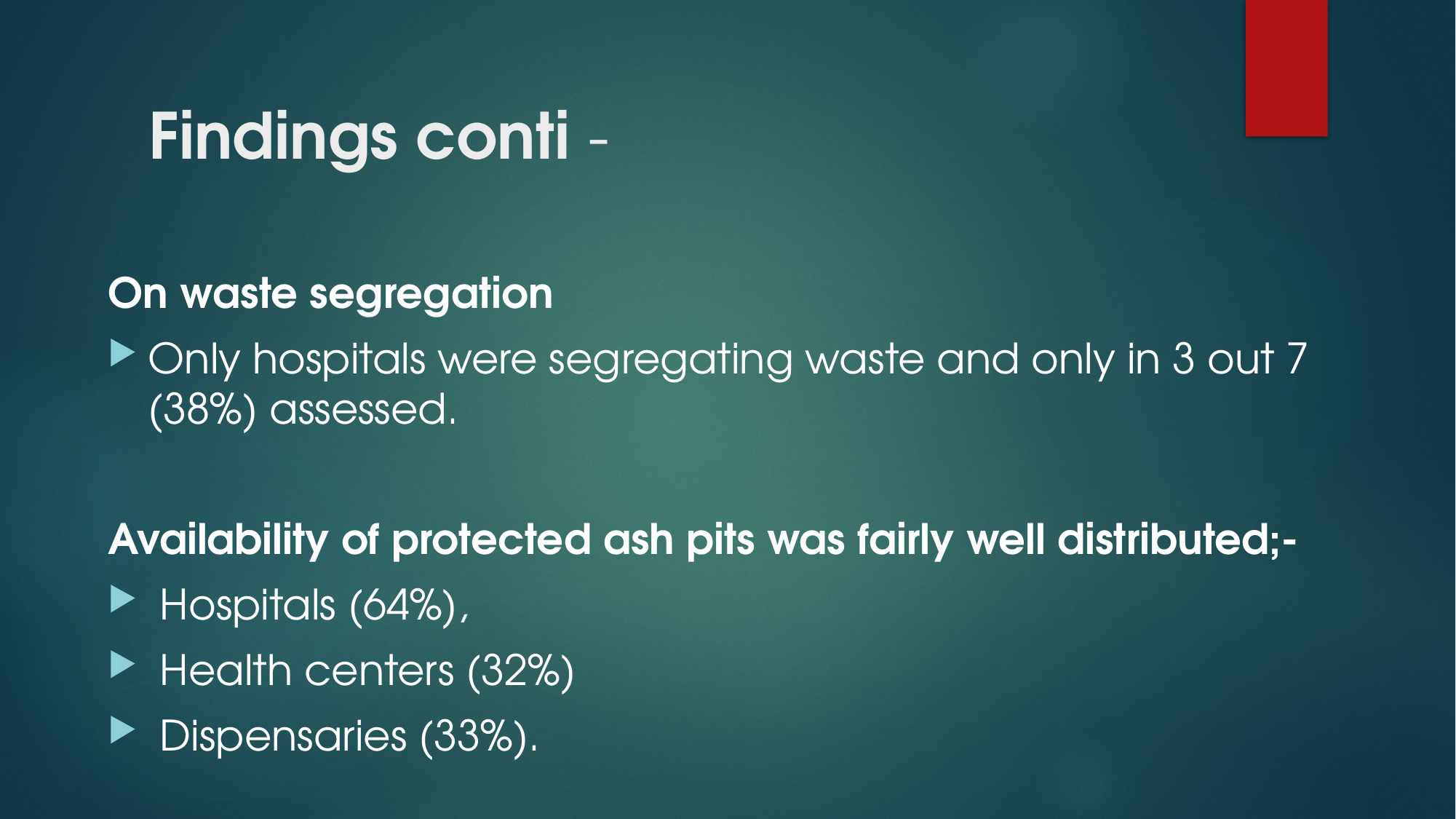

# Findings conti -

On waste segregation
Only hospitals were segregating waste and only in 3 out 7 (38%) assessed.

Availability of protected ash pits was fairly well distributed;-
 Hospitals (64%),
 Health centers (32%)
 Dispensaries (33%).